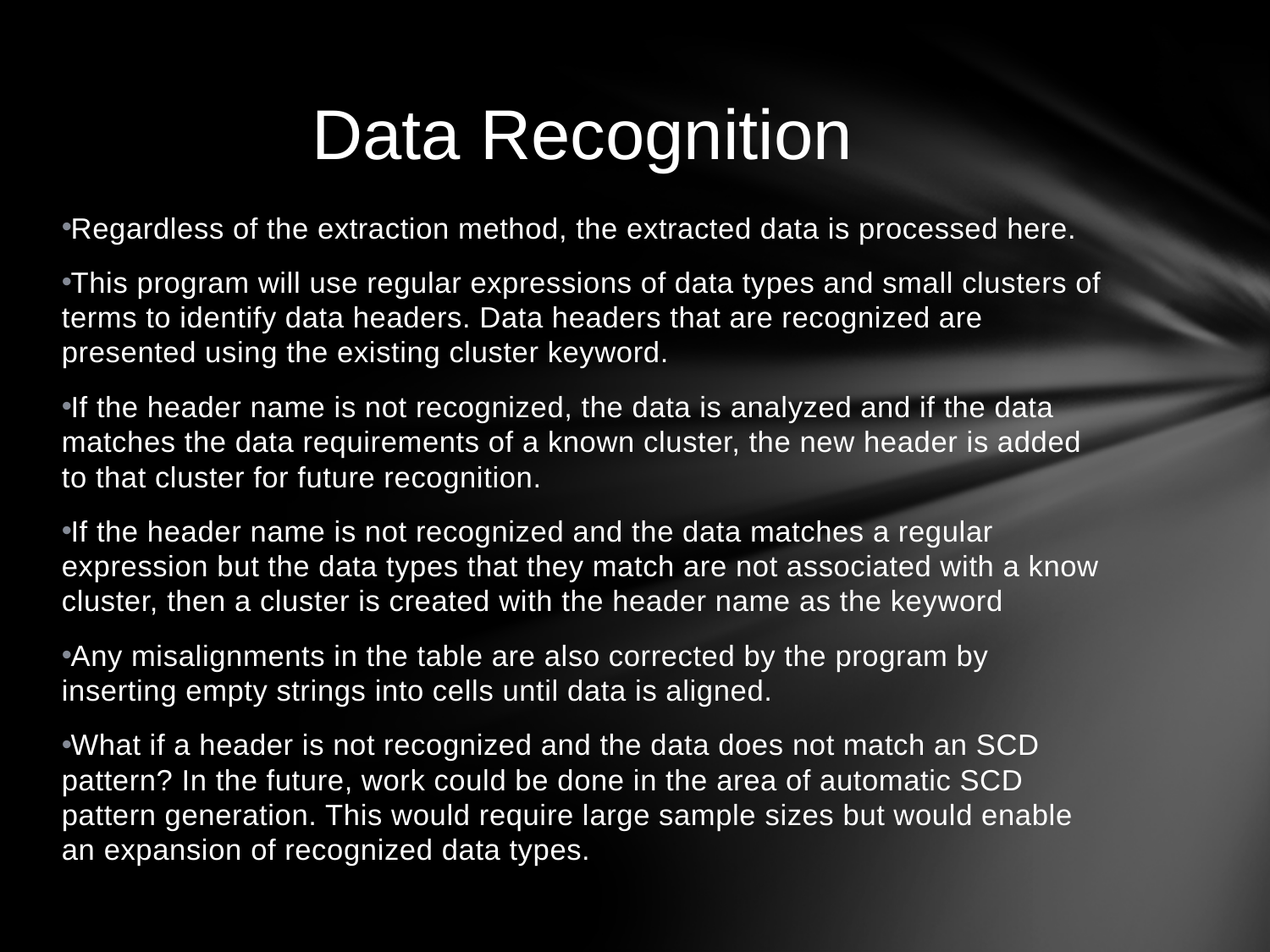

# Data Recognition
Regardless of the extraction method, the extracted data is processed here.
This program will use regular expressions of data types and small clusters of terms to identify data headers. Data headers that are recognized are presented using the existing cluster keyword.
If the header name is not recognized, the data is analyzed and if the data matches the data requirements of a known cluster, the new header is added to that cluster for future recognition.
If the header name is not recognized and the data matches a regular expression but the data types that they match are not associated with a know cluster, then a cluster is created with the header name as the keyword
Any misalignments in the table are also corrected by the program by inserting empty strings into cells until data is aligned.
What if a header is not recognized and the data does not match an SCD pattern? In the future, work could be done in the area of automatic SCD pattern generation. This would require large sample sizes but would enable an expansion of recognized data types.